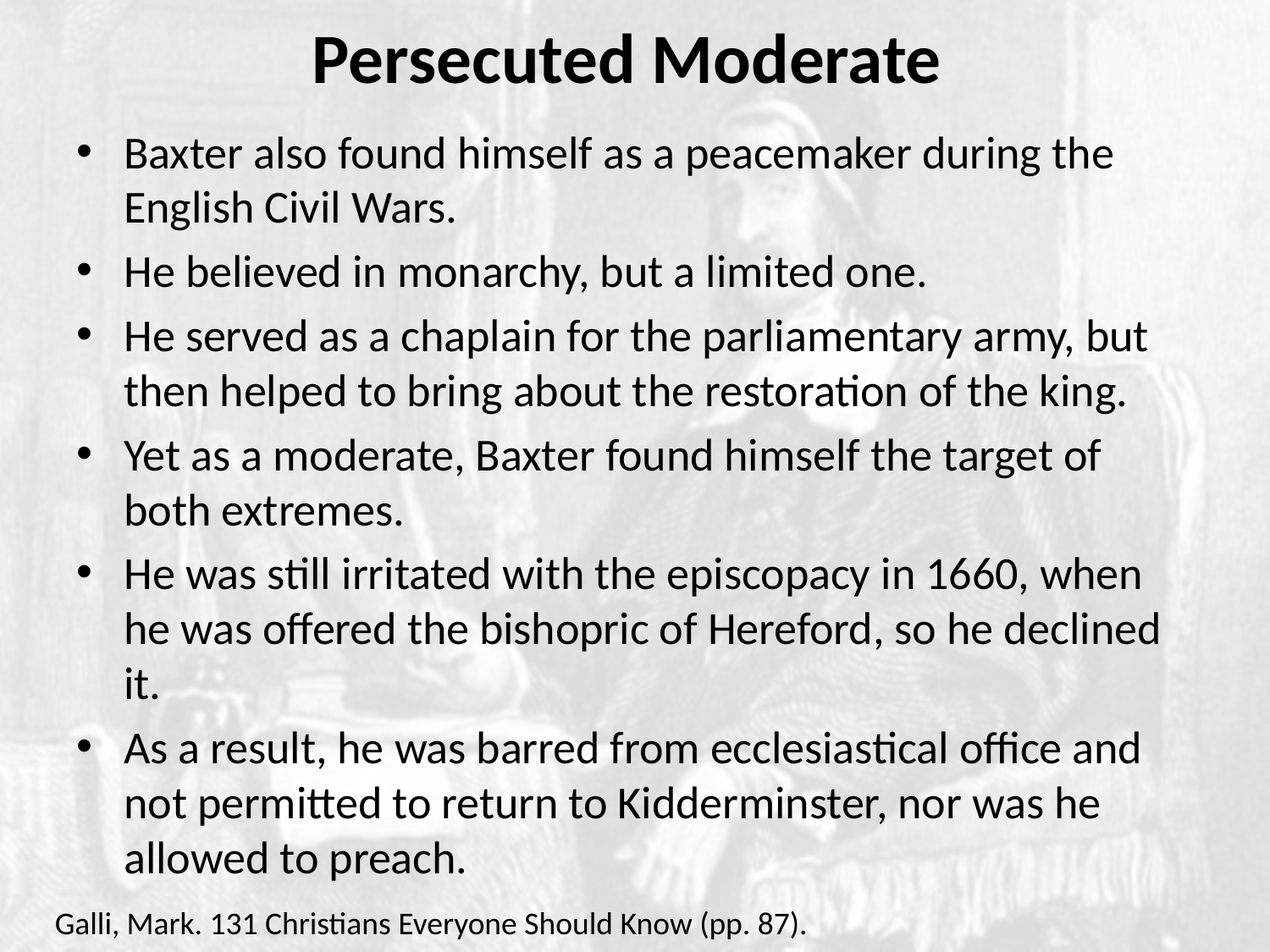

# Persecuted Moderate
Baxter also found himself as a peacemaker during the English Civil Wars.
He believed in monarchy, but a limited one.
He served as a chaplain for the parliamentary army, but then helped to bring about the restoration of the king.
Yet as a moderate, Baxter found himself the target of both extremes.
He was still irritated with the episcopacy in 1660, when he was offered the bishopric of Hereford, so he declined it.
As a result, he was barred from ecclesiastical office and not permitted to return to Kidderminster, nor was he allowed to preach.
Galli, Mark. 131 Christians Everyone Should Know (pp. 87).